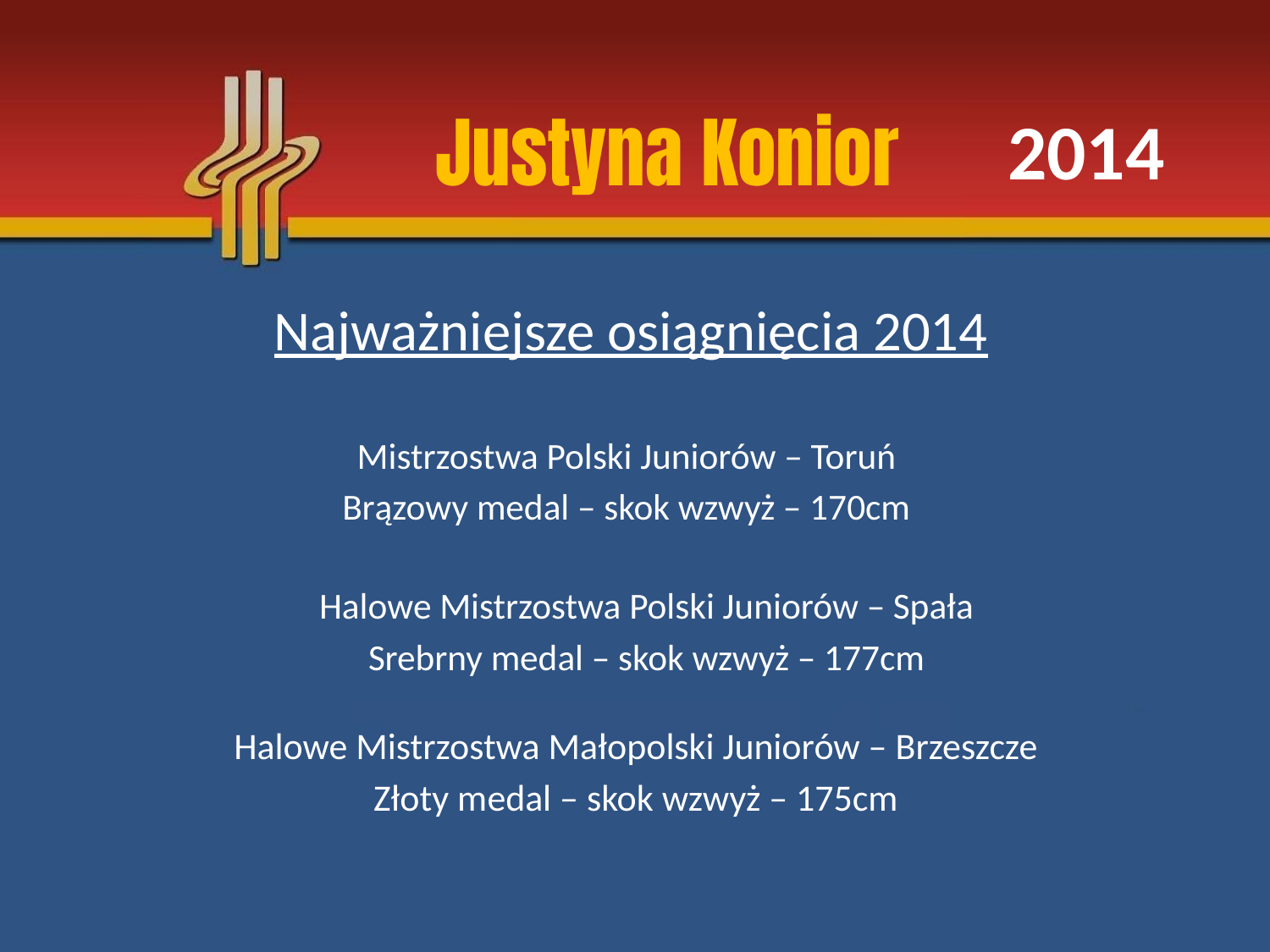

2014
# Justyna Konior
Najważniejsze osiągnięcia 2014
Mistrzostwa Polski Juniorów – Toruń
Brązowy medal – skok wzwyż – 170cm
Halowe Mistrzostwa Polski Juniorów – Spała
Srebrny medal – skok wzwyż – 177cm

Halowe Mistrzostwa Małopolski Juniorów – Brzeszcze
Złoty medal – skok wzwyż – 175cm